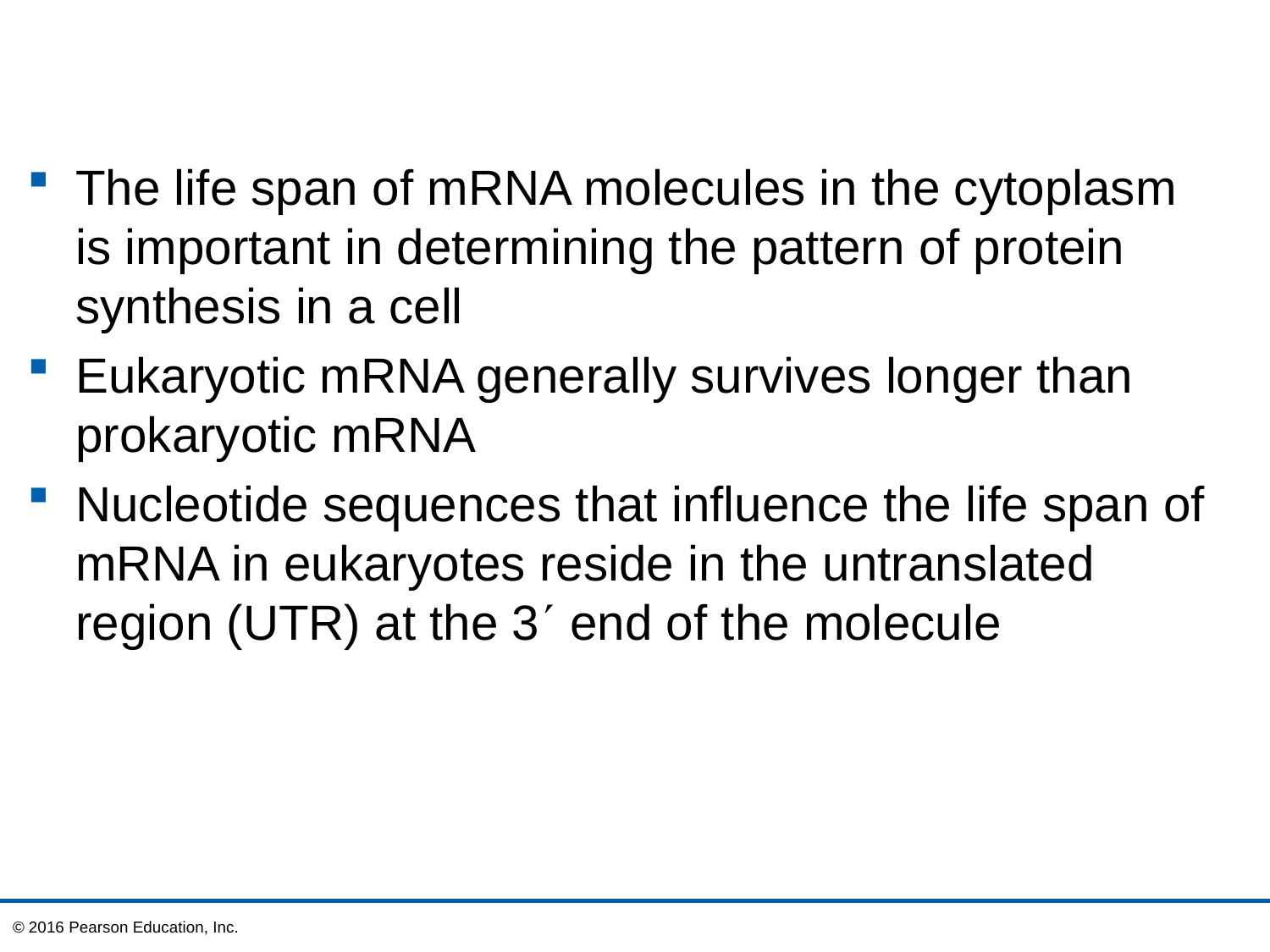

The life span of mRNA molecules in the cytoplasm is important in determining the pattern of protein synthesis in a cell
Eukaryotic mRNA generally survives longer than prokaryotic mRNA
Nucleotide sequences that influence the life span of mRNA in eukaryotes reside in the untranslated region (UTR) at the 3′ end of the molecule
© 2016 Pearson Education, Inc.